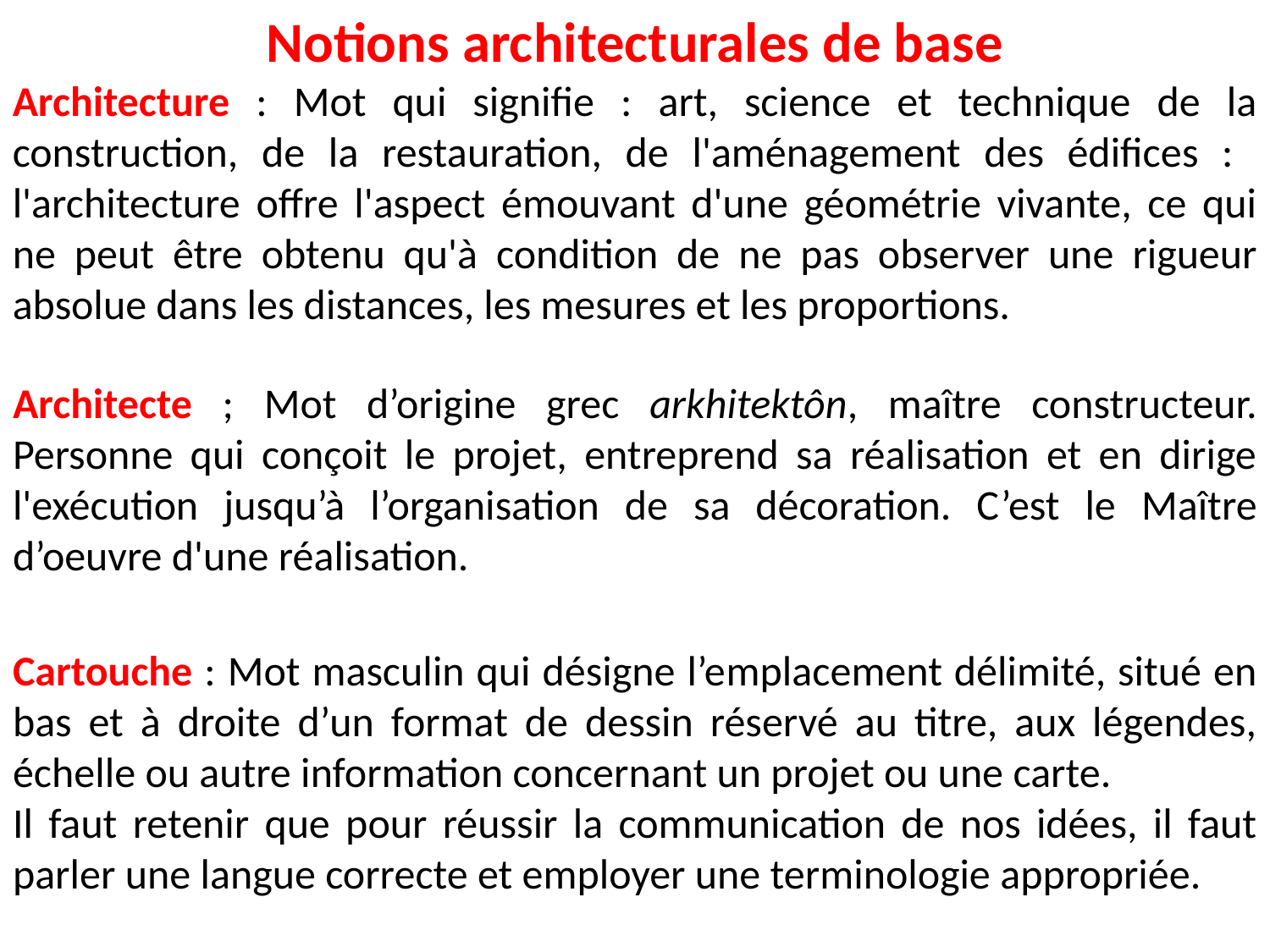

Notions architecturales de base
Architecture : Mot qui signifie : art, science et technique de la construction, de la restauration, de l'aménagement des édifices :  l'architecture offre l'aspect émouvant d'une géométrie vivante, ce qui ne peut être obtenu qu'à condition de ne pas observer une rigueur absolue dans les distances, les mesures et les proportions.

Architecte ; Mot d’origine grec arkhitektôn, maître constructeur. Personne qui conçoit le projet, entreprend sa réalisation et en dirige l'exécution jusqu’à l’organisation de sa décoration. C’est le Maître d’oeuvre d'une réalisation.

Cartouche : Mot masculin qui désigne l’emplacement délimité, situé en bas et à droite d’un format de dessin réservé au titre, aux légendes, échelle ou autre information concernant un projet ou une carte.
Il faut retenir que pour réussir la communication de nos idées, il faut parler une langue correcte et employer une terminologie appropriée.